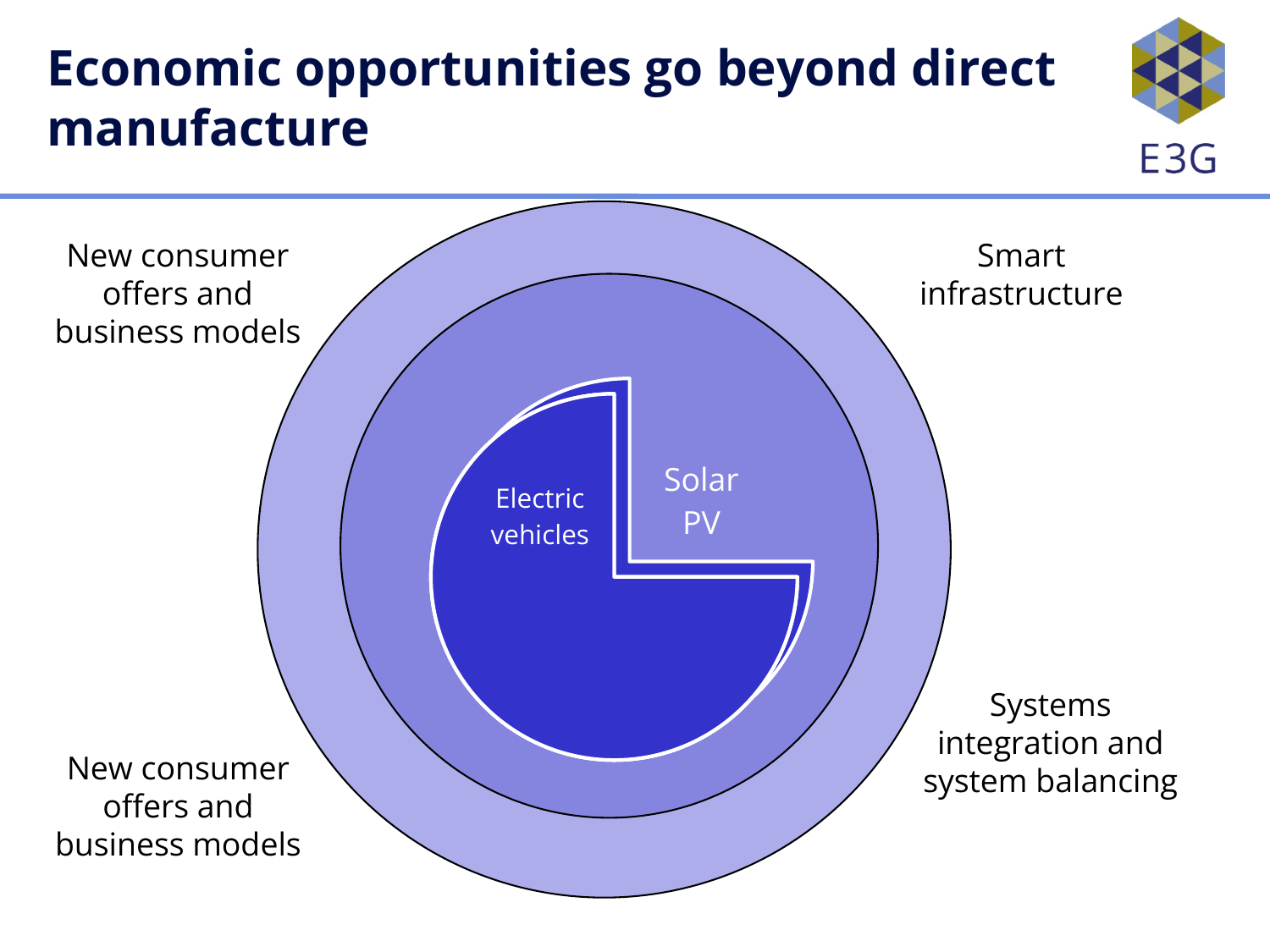

# Economic opportunities go beyond direct manufacture

New consumer offers and business models
Smart infrastructure

Solar PV
Onshore wind
LEDs
Electric vehicles
Systems integration and system balancing
New consumer offers and business models